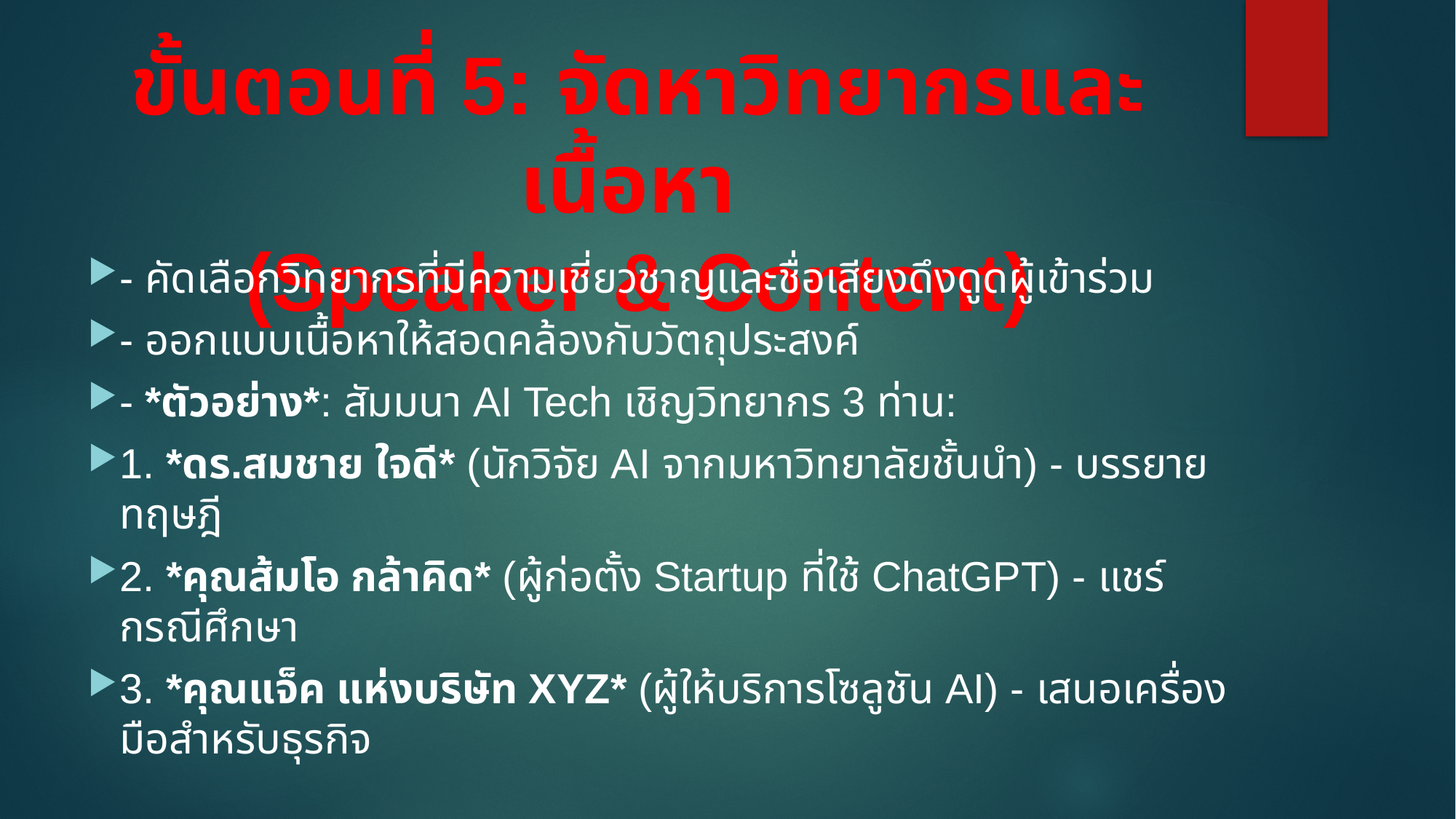

# ขั้นตอนที่ 5: จัดหาวิทยากรและเนื้อหา (Speaker & Content)
- คัดเลือกวิทยากรที่มีความเชี่ยวชาญและชื่อเสียงดึงดูดผู้เข้าร่วม
- ออกแบบเนื้อหาให้สอดคล้องกับวัตถุประสงค์
- *ตัวอย่าง*: สัมมนา AI Tech เชิญวิทยากร 3 ท่าน:
1. *ดร.สมชาย ใจดี* (นักวิจัย AI จากมหาวิทยาลัยชั้นนำ) - บรรยายทฤษฎี
2. *คุณส้มโอ กล้าคิด* (ผู้ก่อตั้ง Startup ที่ใช้ ChatGPT) - แชร์กรณีศึกษา
3. *คุณแจ็ค แห่งบริษัท XYZ* (ผู้ให้บริการโซลูชัน AI) - เสนอเครื่องมือสำหรับธุรกิจ